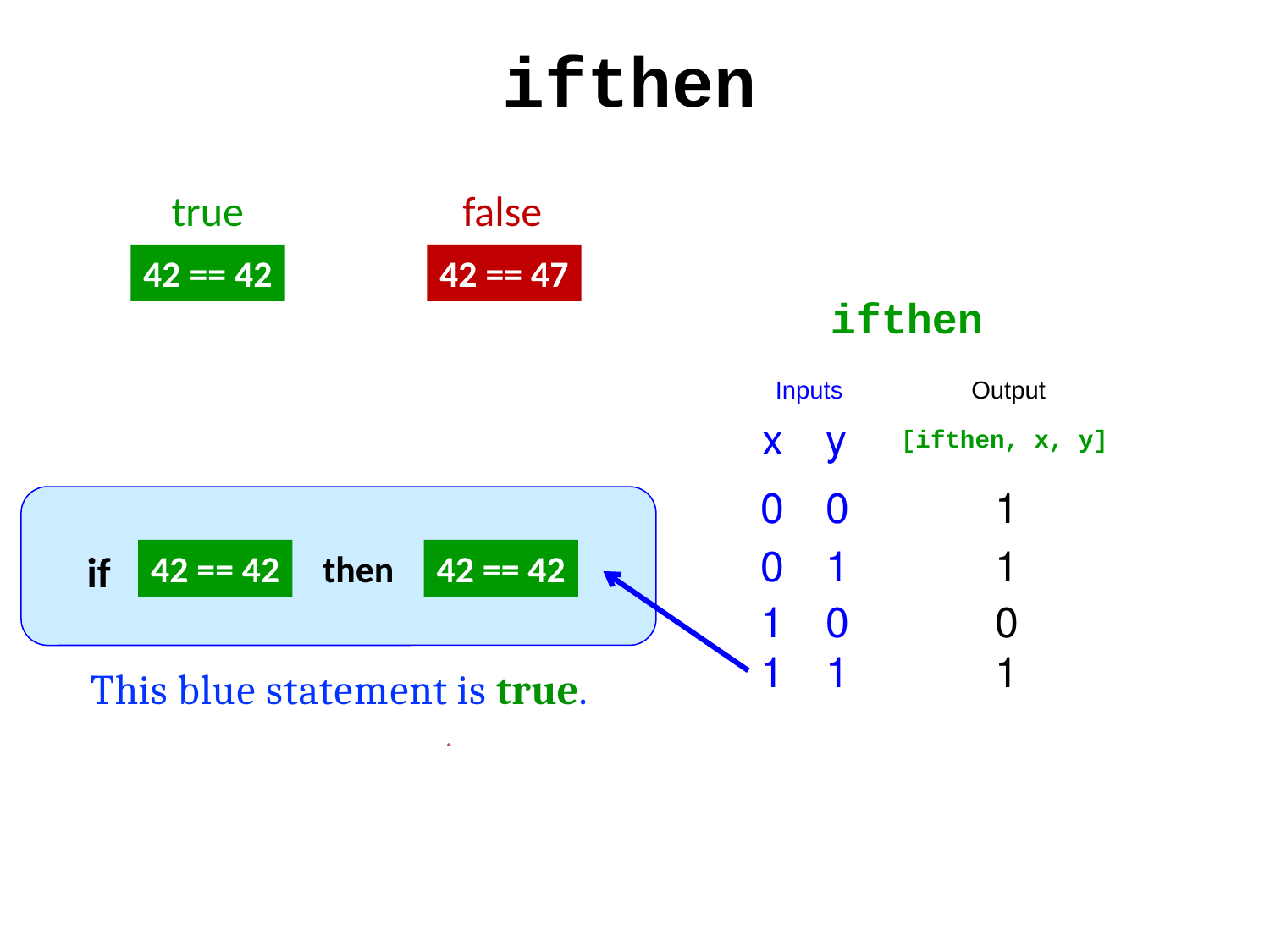

ifthen

true
false
42 == 42
42 == 47
ifthen
Inputs
Output
x
y
[ifthen, x, y]
0
0
1

0
1
1
if
42 == 42
then
42 == 42
1
0
0
1
1
1
This blue statement is true.